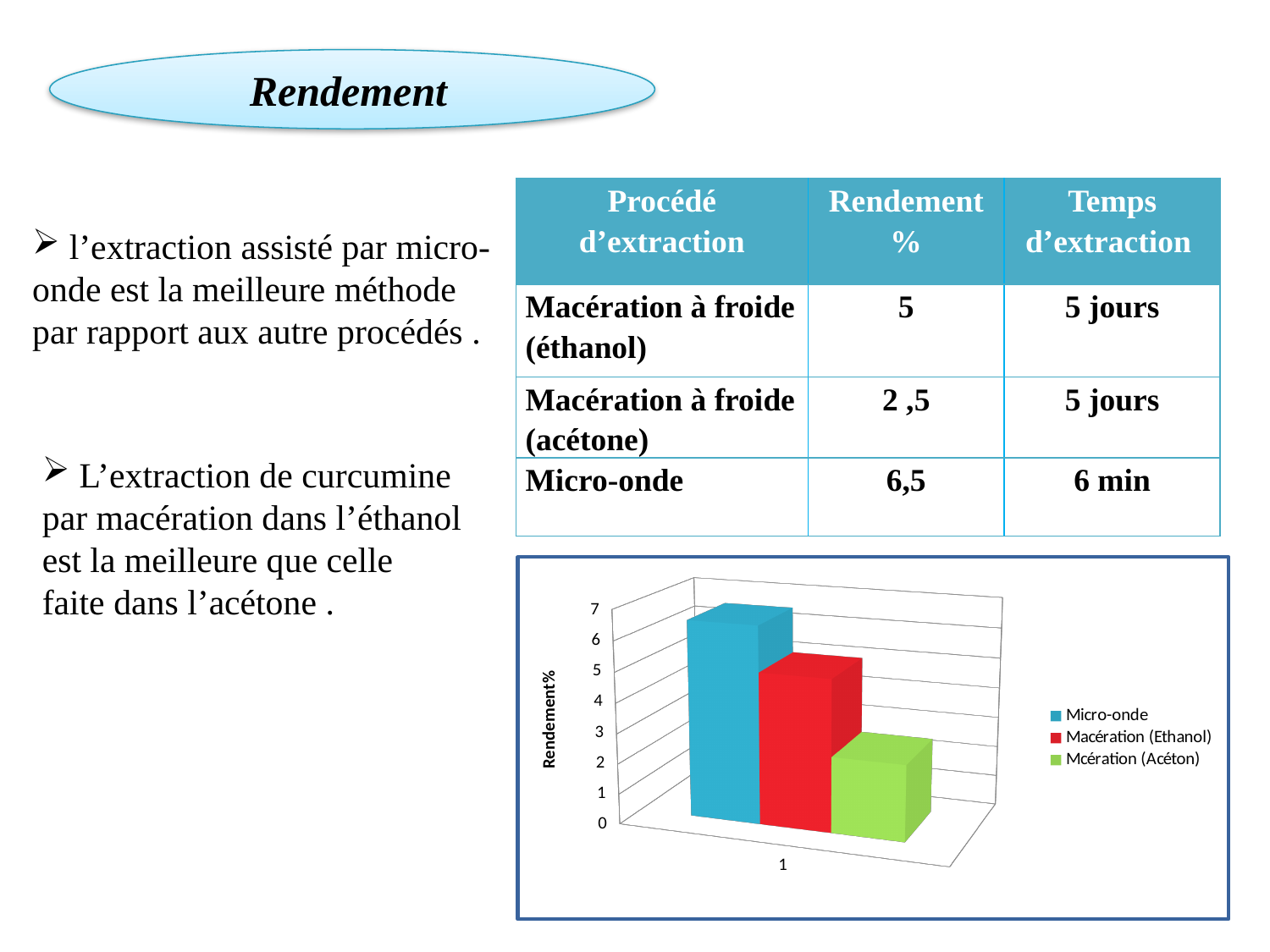

Rendement
| Procédé d’extraction | Rendement % | Temps d’extraction |
| --- | --- | --- |
| Macération à froide (éthanol) | 5 | 5 jours |
| Macération à froide (acétone) | 2 ,5 | 5 jours |
| Micro-onde | 6,5 | 6 min |
 l’extraction assisté par micro-onde est la meilleure méthode par rapport aux autre procédés .
 L’extraction de curcumine par macération dans l’éthanol est la meilleure que celle faite dans l’acétone .

[unsupported chart]